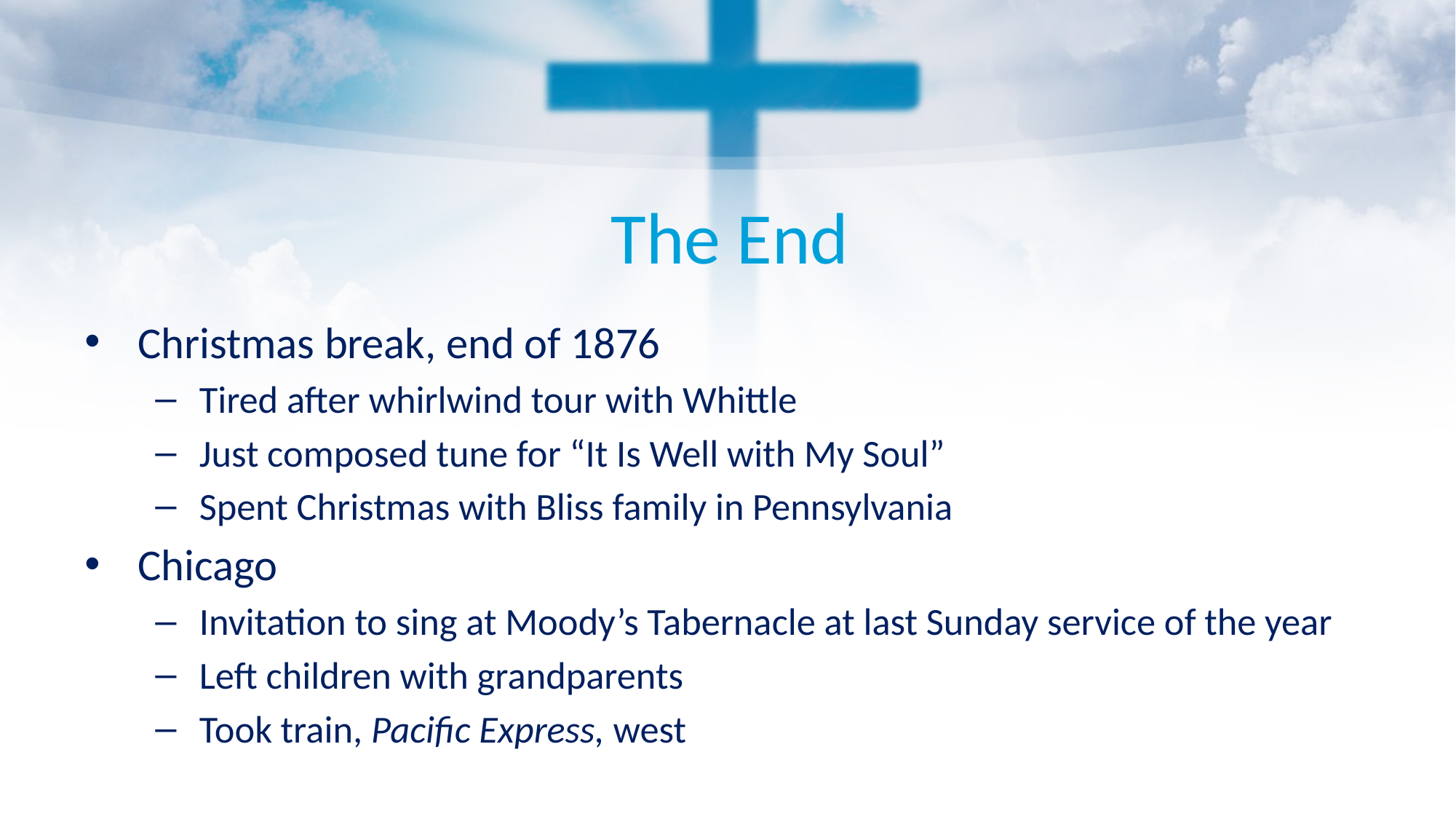

# The End
Christmas break, end of 1876
Tired after whirlwind tour with Whittle
Just composed tune for “It Is Well with My Soul”
Spent Christmas with Bliss family in Pennsylvania
Chicago
Invitation to sing at Moody’s Tabernacle at last Sunday service of the year
Left children with grandparents
Took train, Pacific Express, west